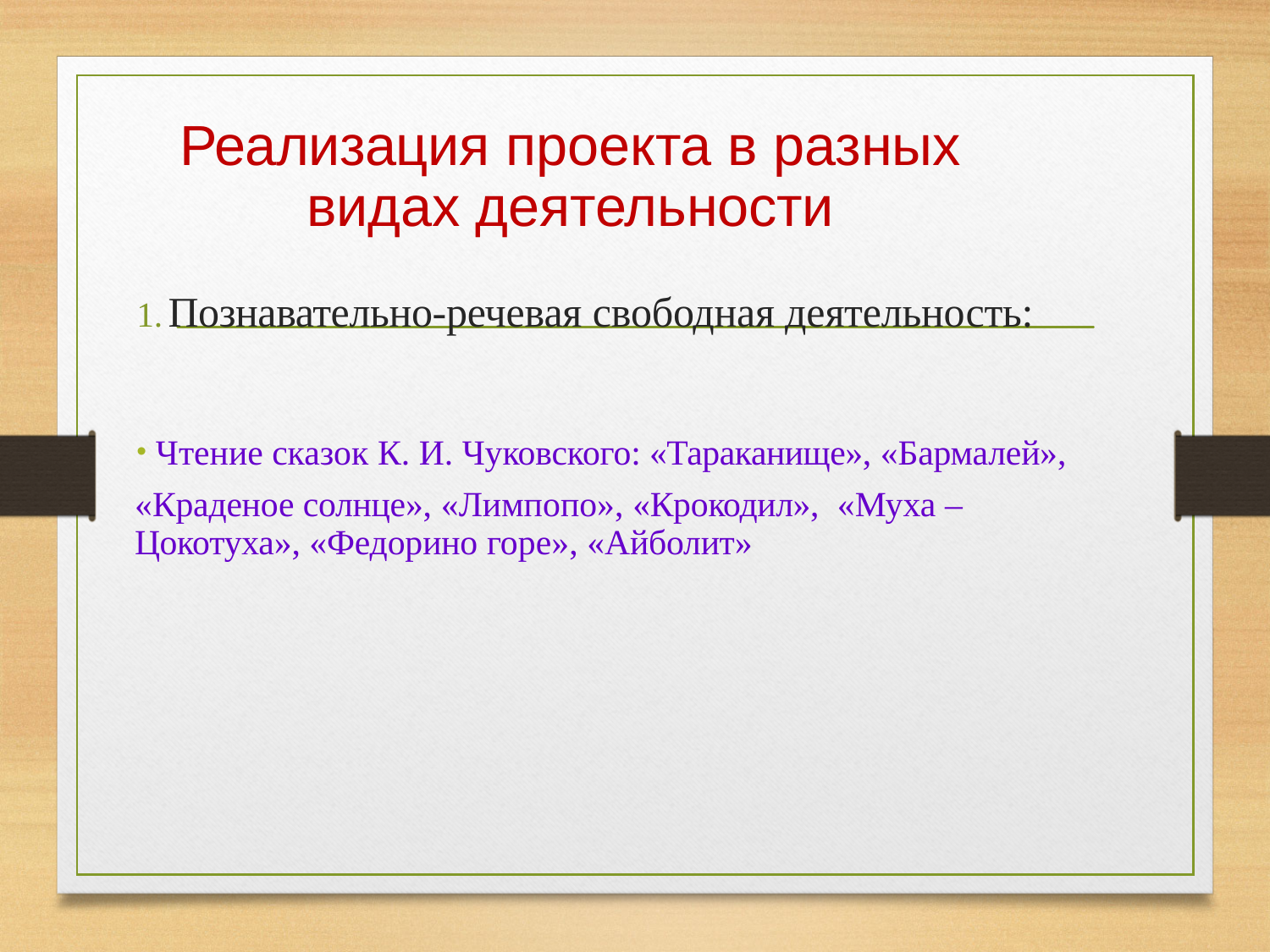

# Реализация проекта в разных видах деятельности
Познавательно-речевая свободная деятельность:

Чтение сказок К. И. Чуковского: «Тараканище», «Бармалей»,
«Краденое солнце», «Лимпопо», «Крокодил»,  «Муха – Цокотуха», «Федорино горе», «Айболит»